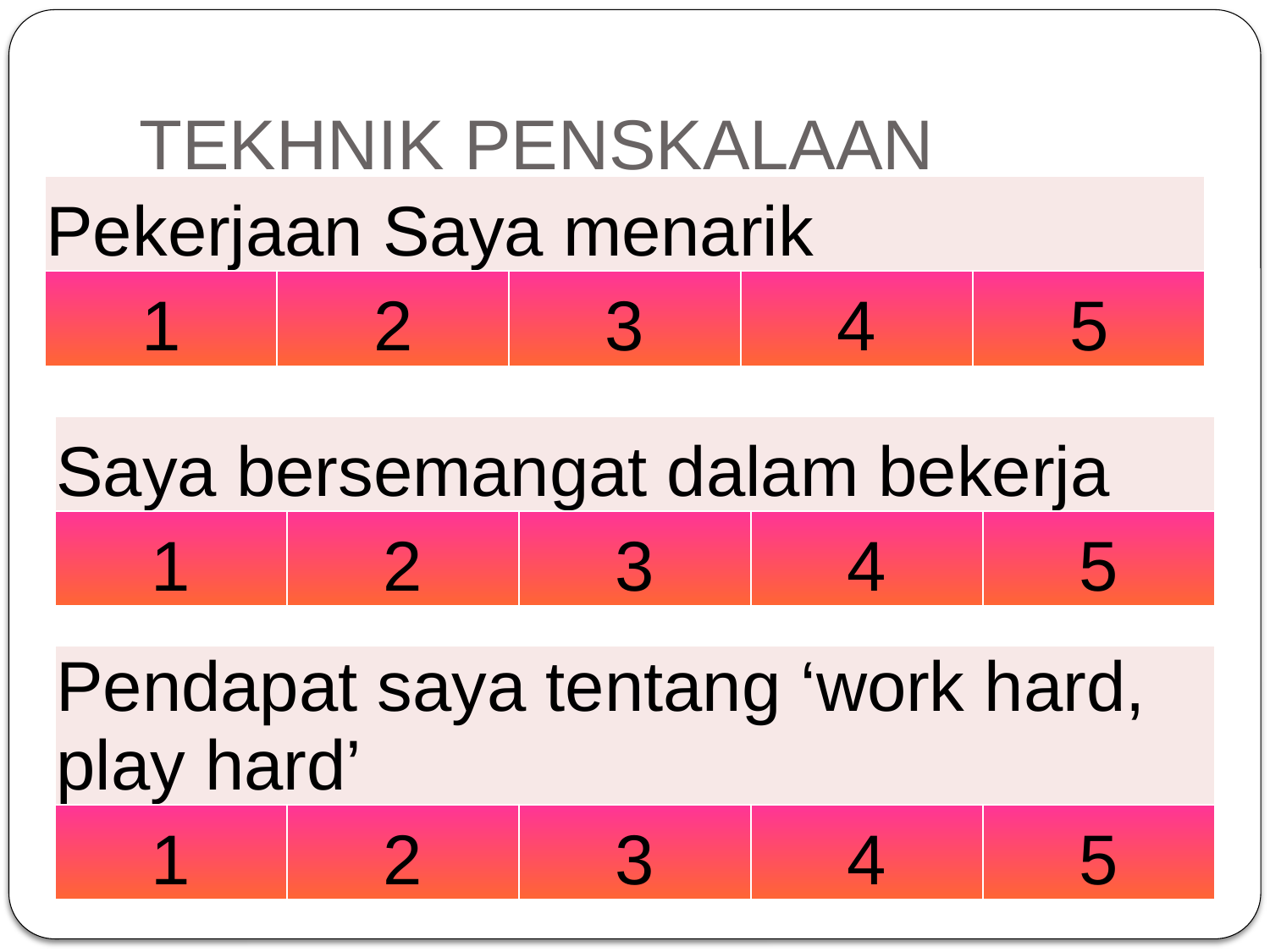

# TEKHNIK PENSKALAAN
| Pekerjaan Saya menarik |  |  |  |  |
| --- | --- | --- | --- | --- |
| 1 | 2 | 3 | 4 | 5 |
| Saya bersemangat dalam bekerja |  |  |  |  |
| --- | --- | --- | --- | --- |
| 1 | 2 | 3 | 4 | 5 |
| Pendapat saya tentang ‘work hard, play hard’ |  |  |  |  |
| --- | --- | --- | --- | --- |
| 1 | 2 | 3 | 4 | 5 |